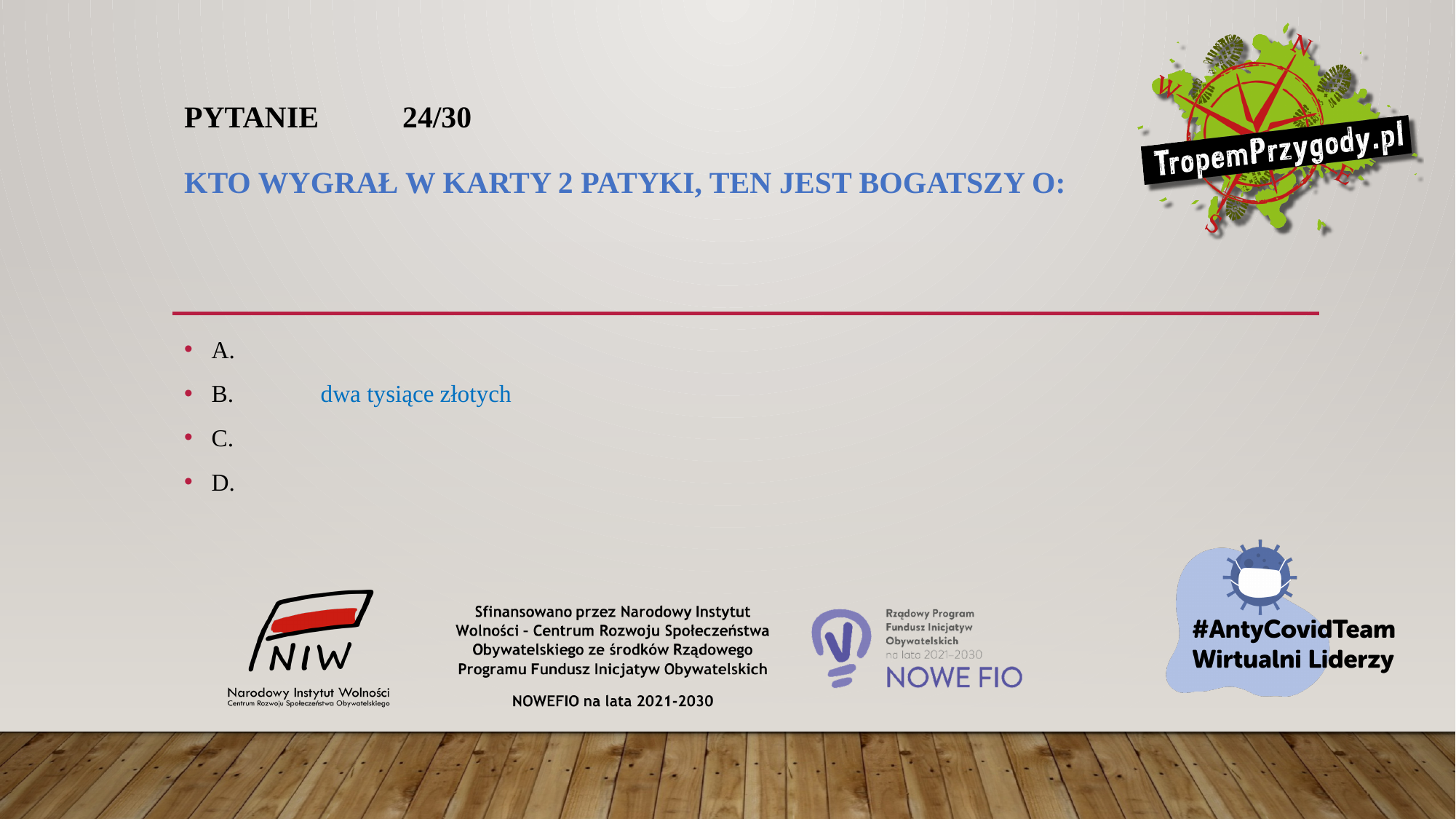

# Pytanie 	24/30 Kto wygrał w karty 2 patyki, ten jest bogatszy o:
A.
B.	dwa tysiące złotych
C.
D.